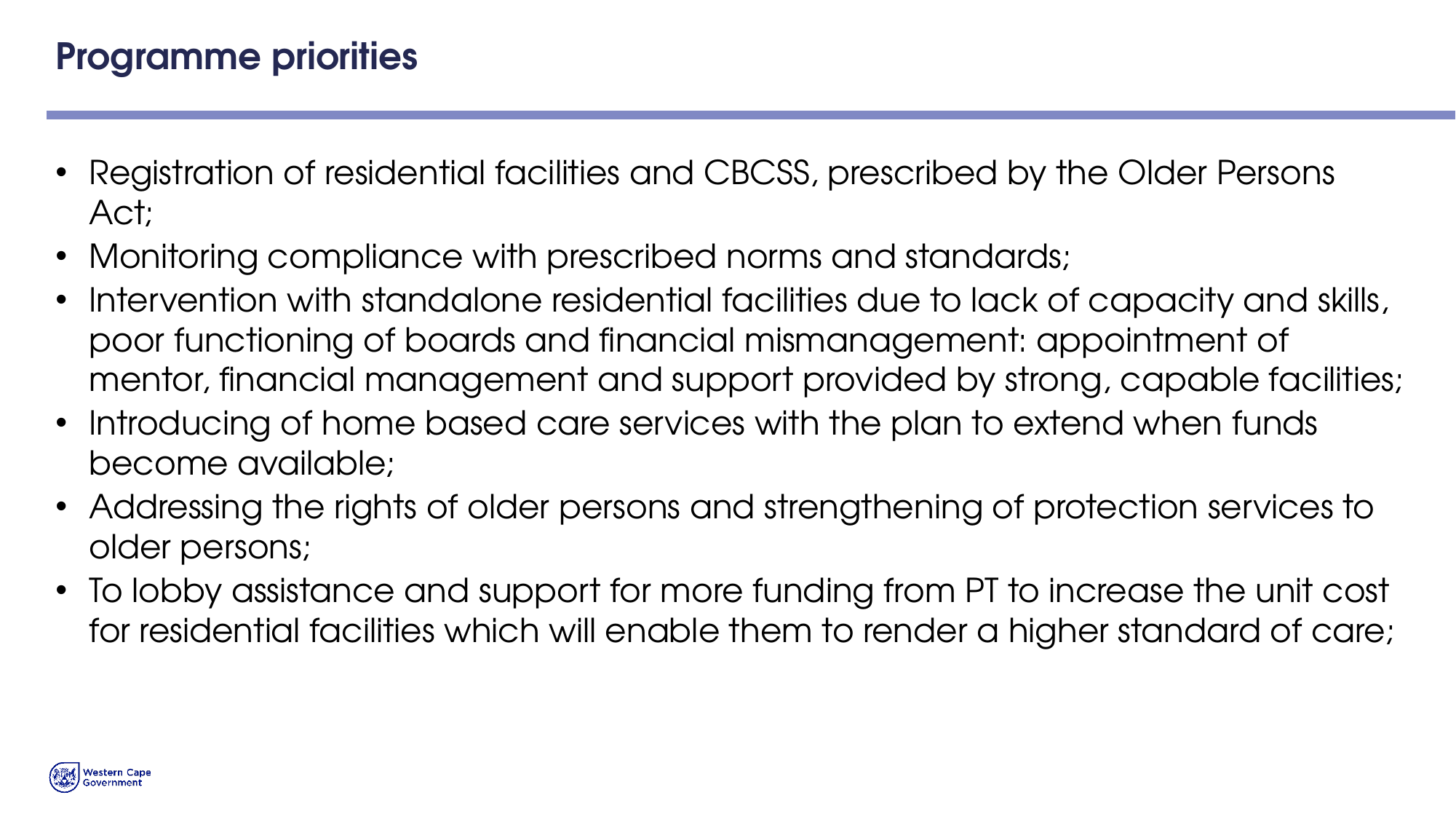

# Programme priorities
Registration of residential facilities and CBCSS, prescribed by the Older Persons Act;
Monitoring compliance with prescribed norms and standards;
Intervention with standalone residential facilities due to lack of capacity and skills, poor functioning of boards and financial mismanagement: appointment of mentor, financial management and support provided by strong, capable facilities;
Introducing of home based care services with the plan to extend when funds become available;
Addressing the rights of older persons and strengthening of protection services to older persons;
To lobby assistance and support for more funding from PT to increase the unit cost for residential facilities which will enable them to render a higher standard of care;